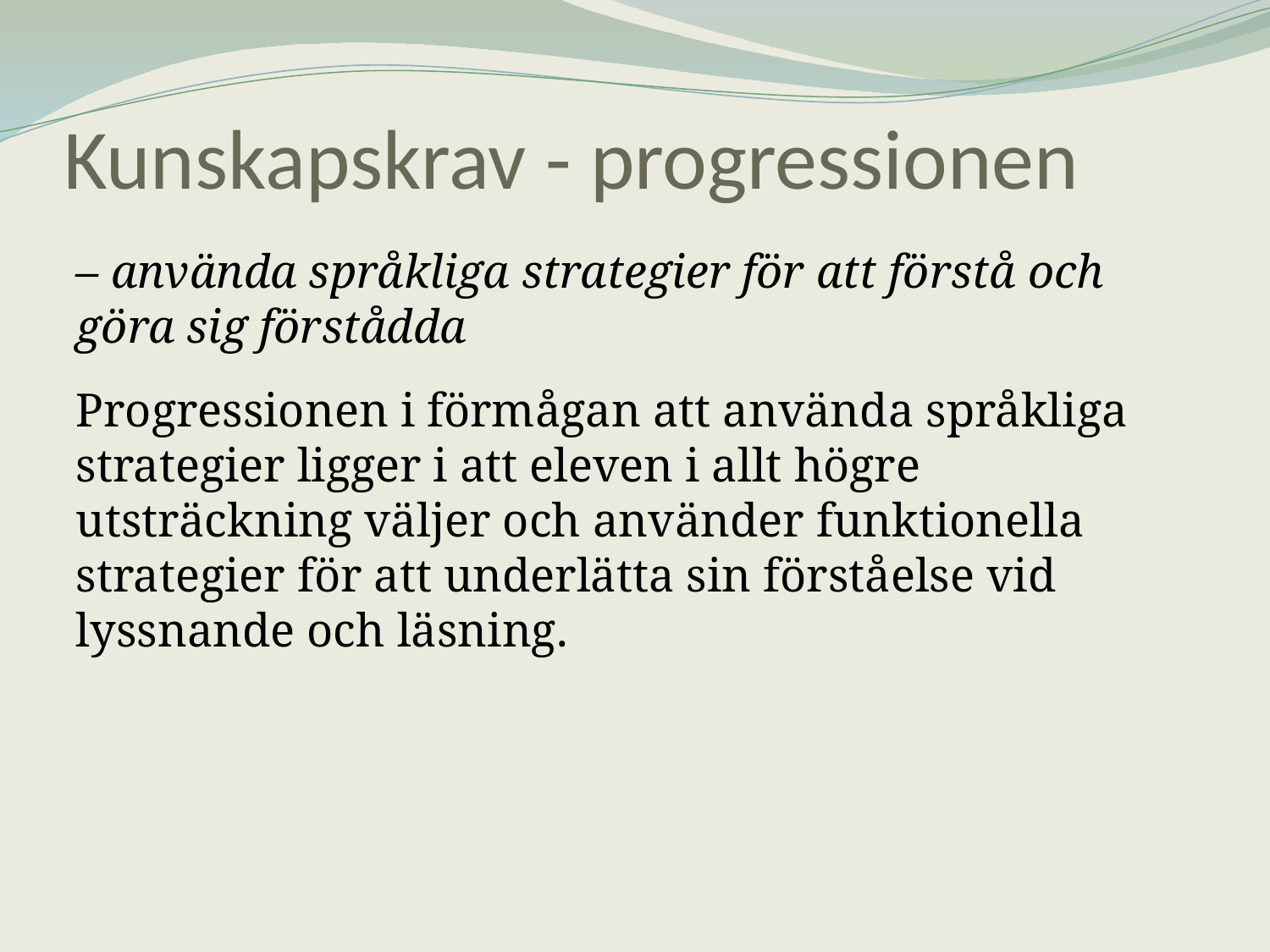

# Kunskapskrav - progressionen
– använda språkliga strategier för att förstå och göra sig förstådda

Progressionen i förmågan att använda språkliga strategier ligger i att eleven i allt högre utsträckning väljer och använder funktionella strategier för att underlätta sin förståelse vid lyssnande och läsning.